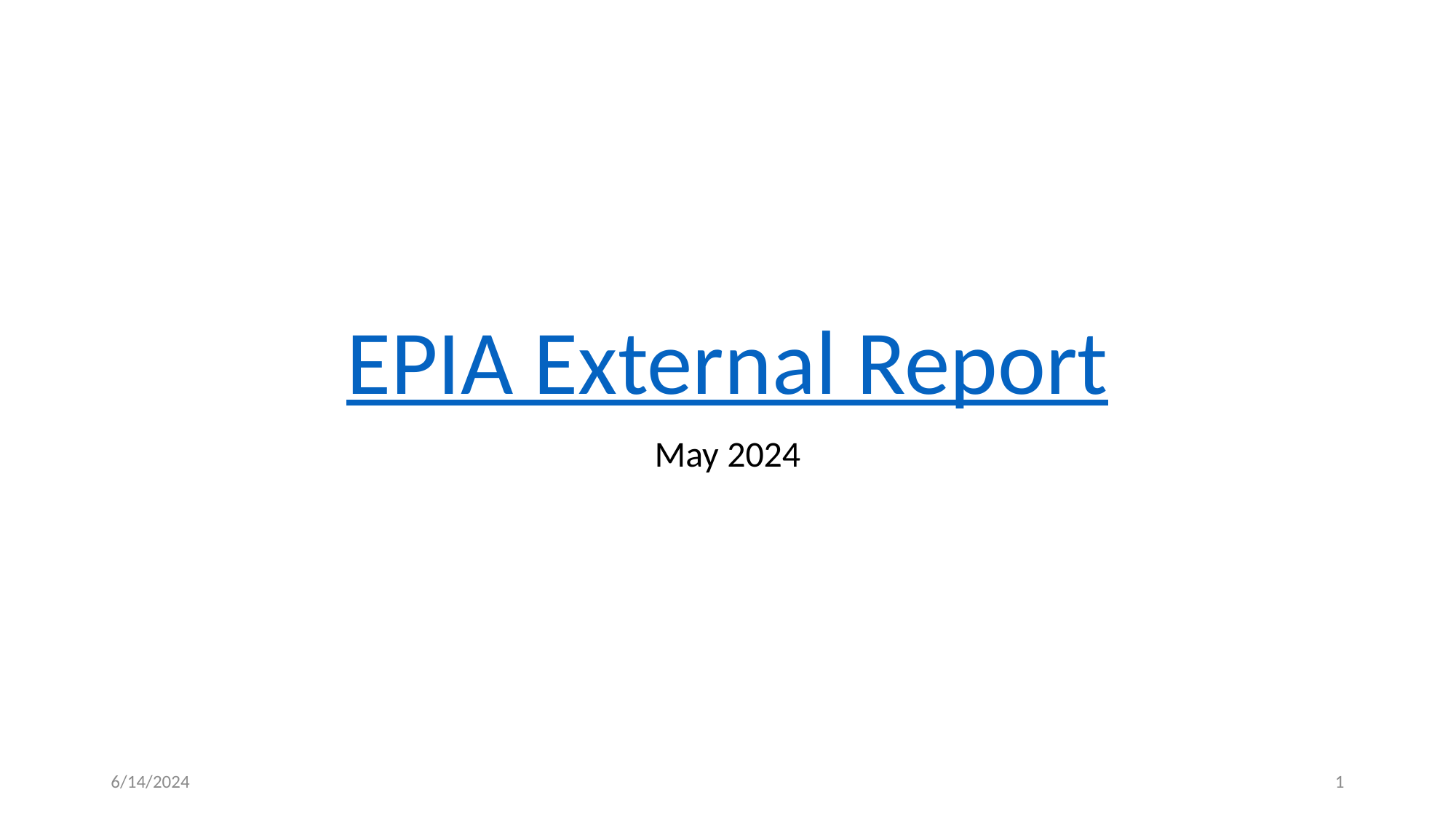

# EPIA External Report
May 2024
6/14/2024
1